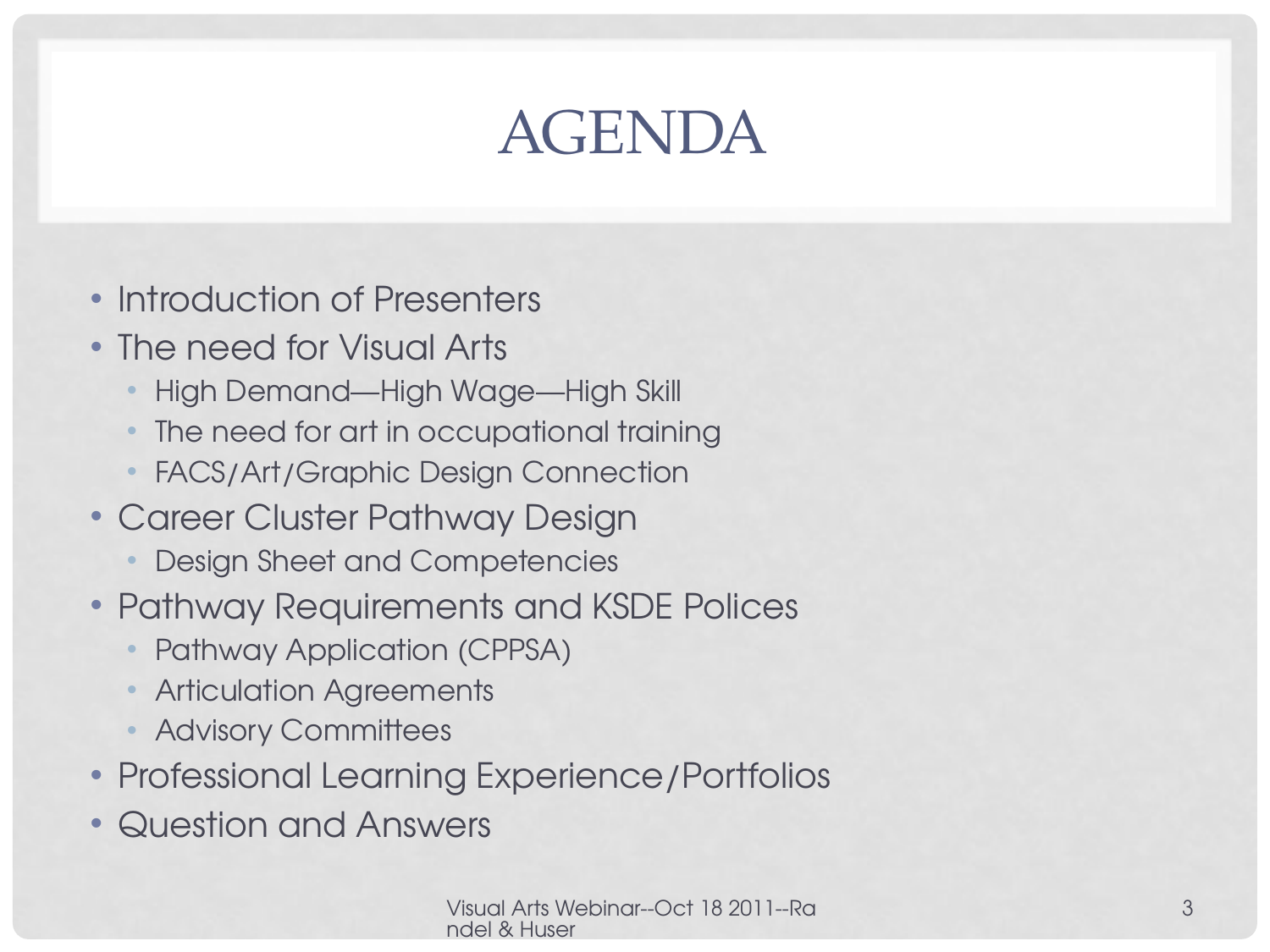

# Agenda

Introduction of Presenters
The need for Visual Arts
High Demand—High Wage—High Skill
The need for art in occupational training
FACS/Art/Graphic Design Connection
Career Cluster Pathway Design
Design Sheet and Competencies
Pathway Requirements and KSDE Polices
Pathway Application (CPPSA)
Articulation Agreements
Advisory Committees
Professional Learning Experience/Portfolios
Question and Answers

Visual Arts Webinar--Oct 18 2011--Randel & Huser
3